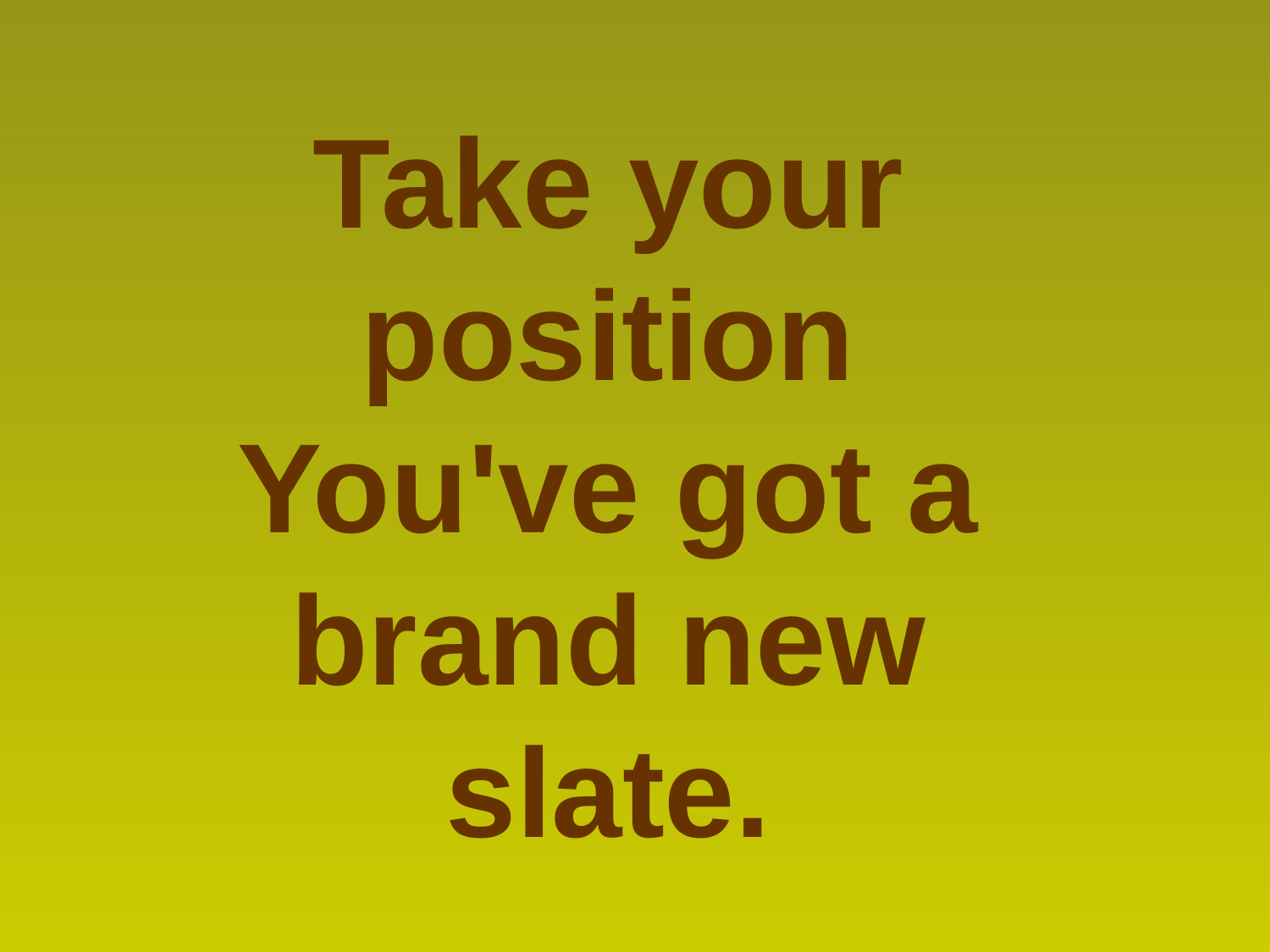

Take your position
You've got a brand new slate.